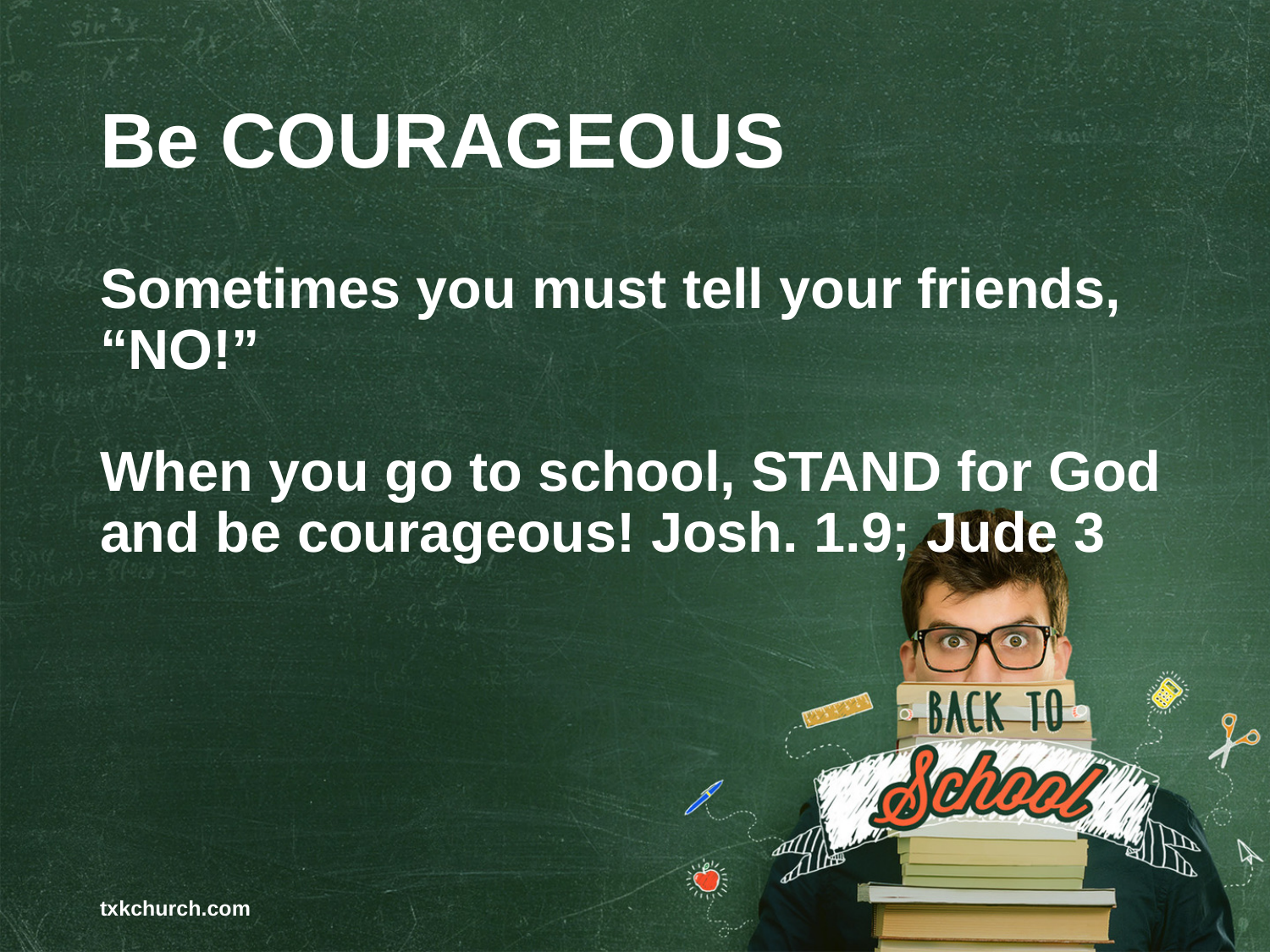

# Be COURAGEOUS
Sometimes you must tell your friends, “NO!”

When you go to school, STAND for God and be courageous! Josh. 1.9; Jude 3
txkchurch.com